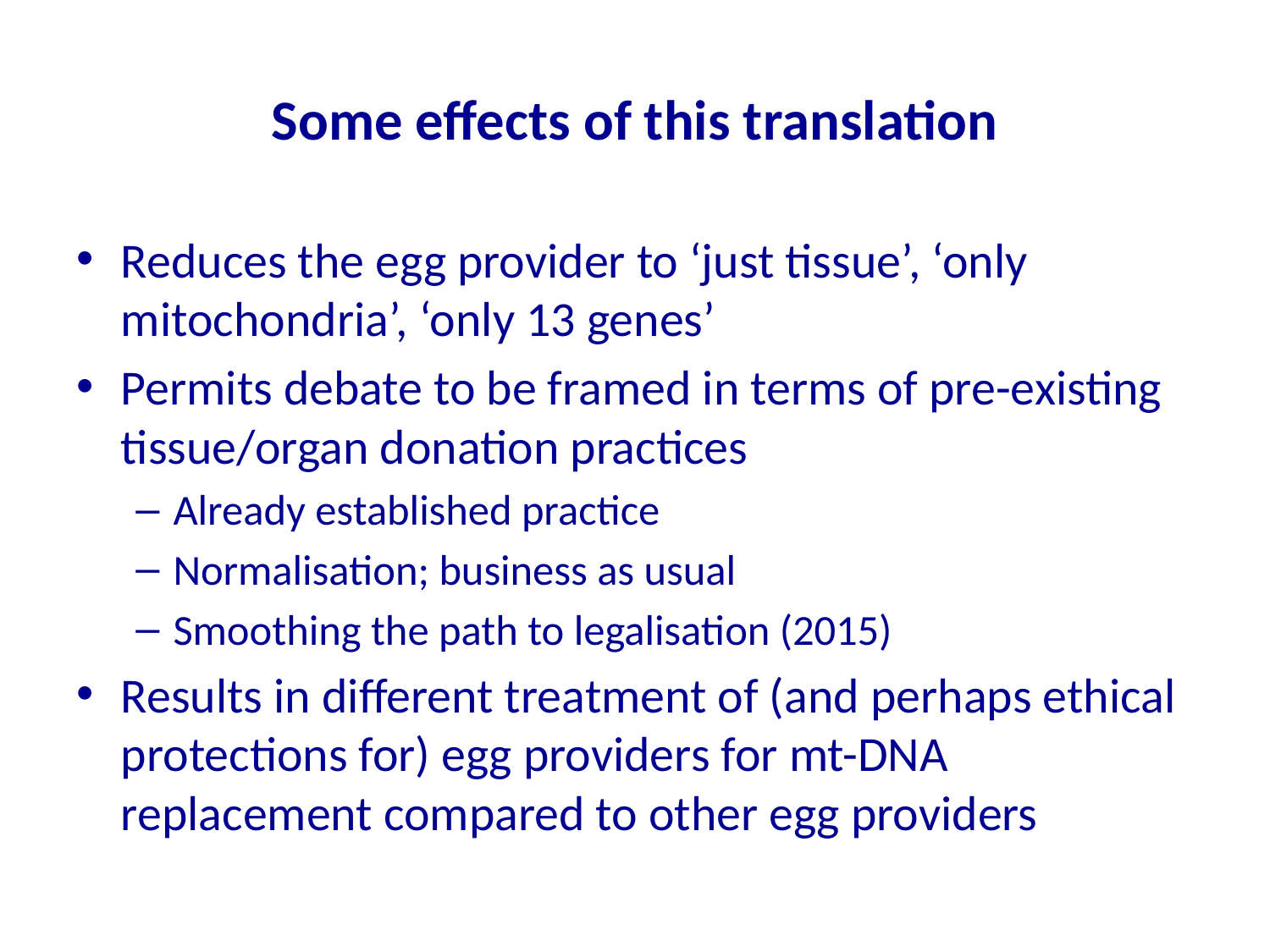

# Some effects of this translation
Reduces the egg provider to ‘just tissue’, ‘only mitochondria’, ‘only 13 genes’
Permits debate to be framed in terms of pre-existing tissue/organ donation practices
Already established practice
Normalisation; business as usual
Smoothing the path to legalisation (2015)
Results in different treatment of (and perhaps ethical protections for) egg providers for mt-DNA replacement compared to other egg providers